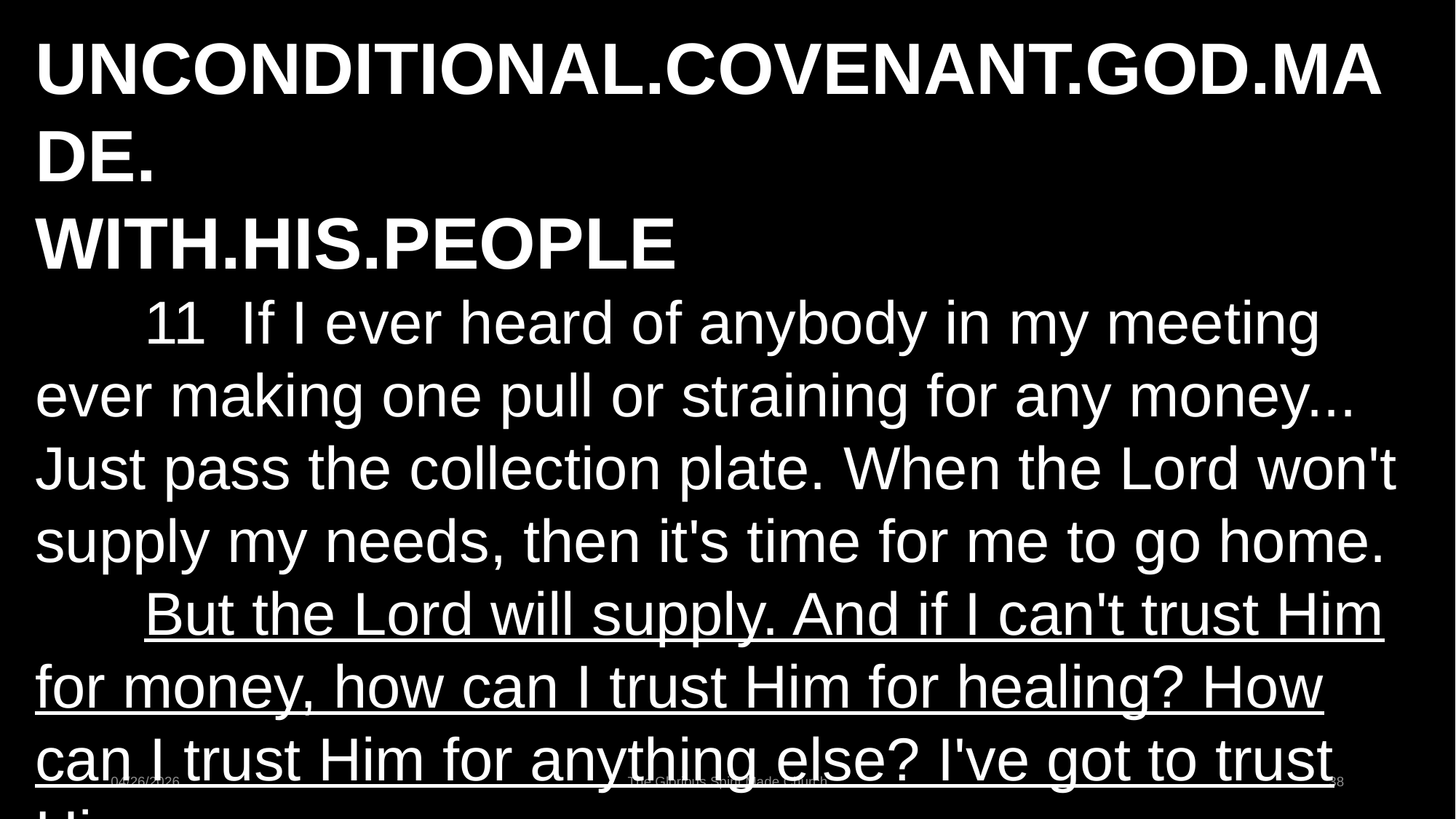

UNCONDITIONAL.COVENANT.GOD.MADE.
WITH.HIS.PEOPLE
	11  If I ever heard of anybody in my meeting ever making one pull or straining for any money... Just pass the collection plate. When the Lord won't supply my needs, then it's time for me to go home.
	But the Lord will supply. And if I can't trust Him for money, how can I trust Him for healing? How can I trust Him for anything else? I've got to trust Him.
54-0306
04/26/2026
The Glorious Spirit Made Church
38